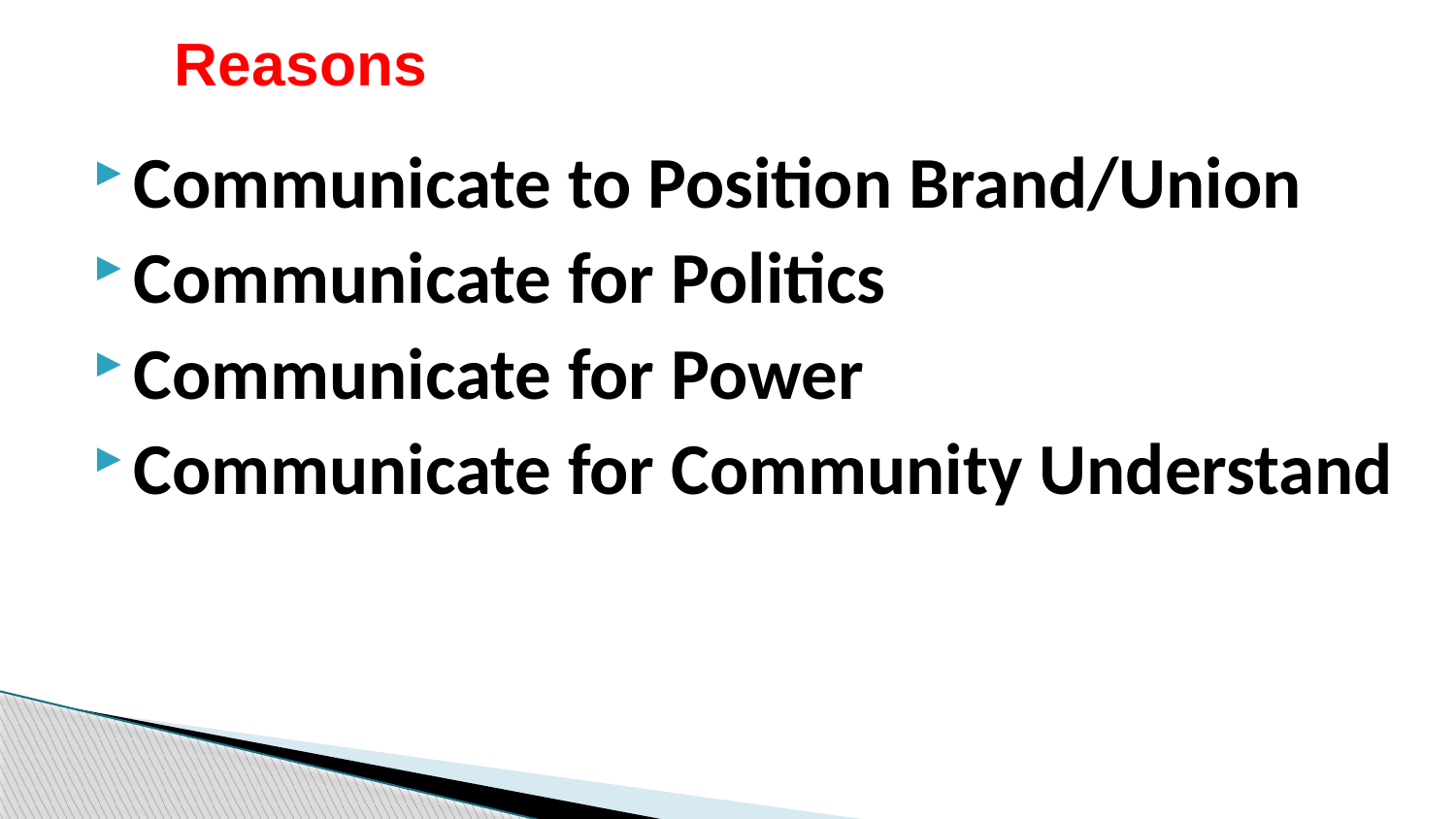

# Reasons
Communicate to Position Brand/Union
Communicate for Politics
Communicate for Power
Communicate for Community Understand